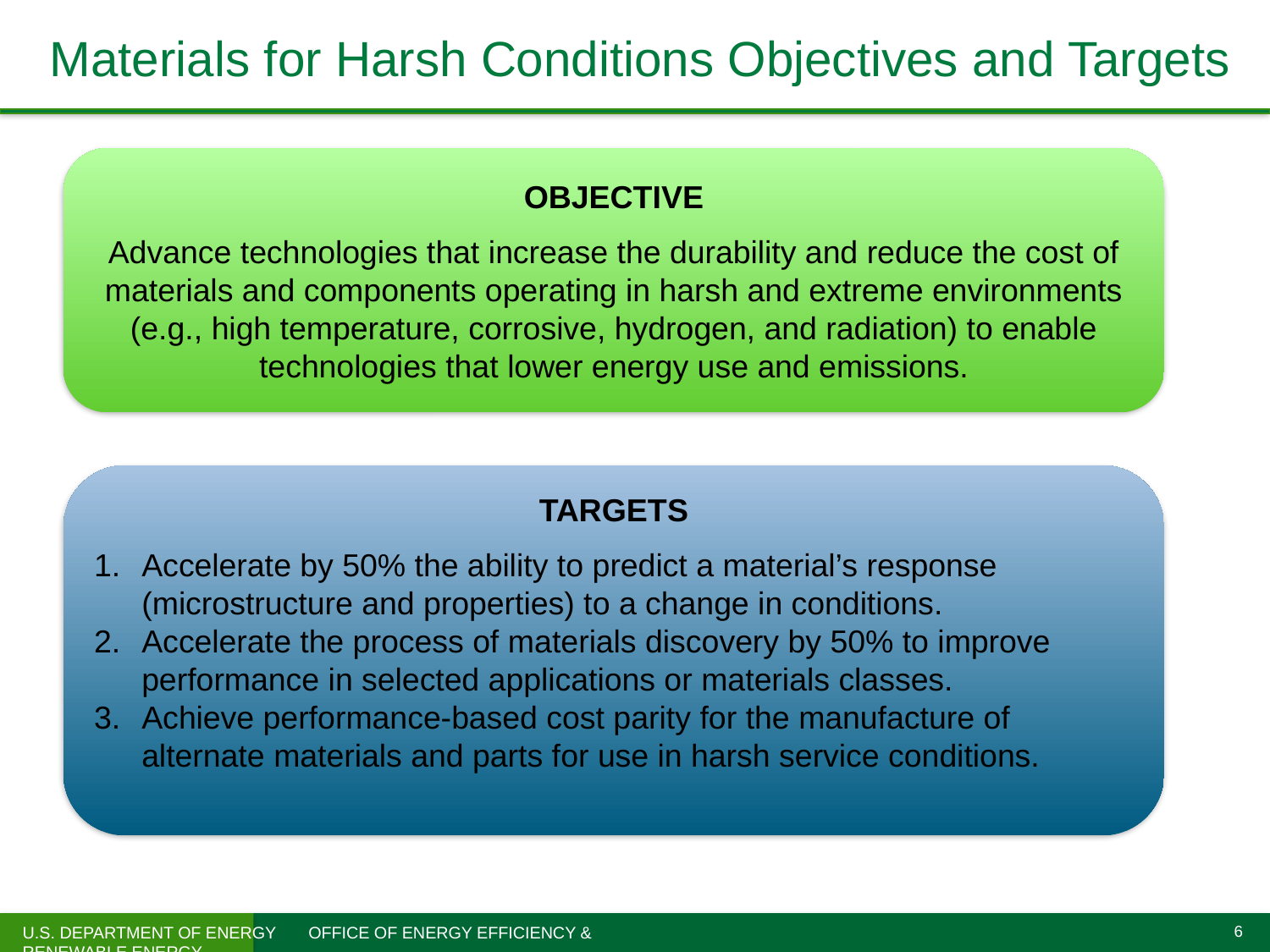

# Materials for Harsh Conditions Objectives and Targets
OBJECTIVE

Advance technologies that increase the durability and reduce the cost of materials and components operating in harsh and extreme environments (e.g., high temperature, corrosive, hydrogen, and radiation) to enable technologies that lower energy use and emissions.
TARGETS

Accelerate by 50% the ability to predict a material’s response (microstructure and properties) to a change in conditions.
Accelerate the process of materials discovery by 50% to improve performance in selected applications or materials classes.
Achieve performance-based cost parity for the manufacture of alternate materials and parts for use in harsh service conditions.